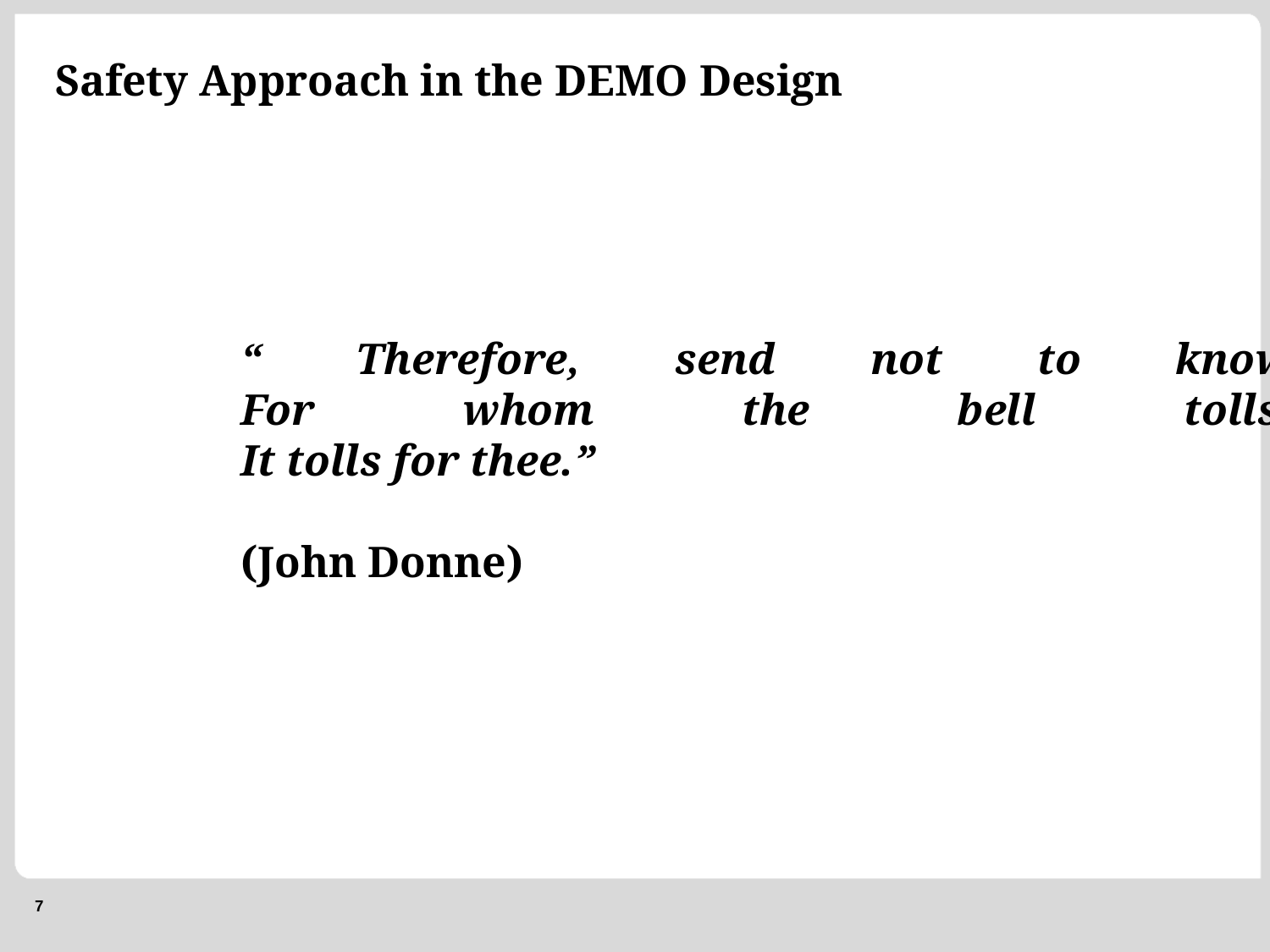

# Safety Approach in the DEMO Design
“ Therefore, send not to know
For whom the bell tolls,
It tolls for thee.”

(John Donne)